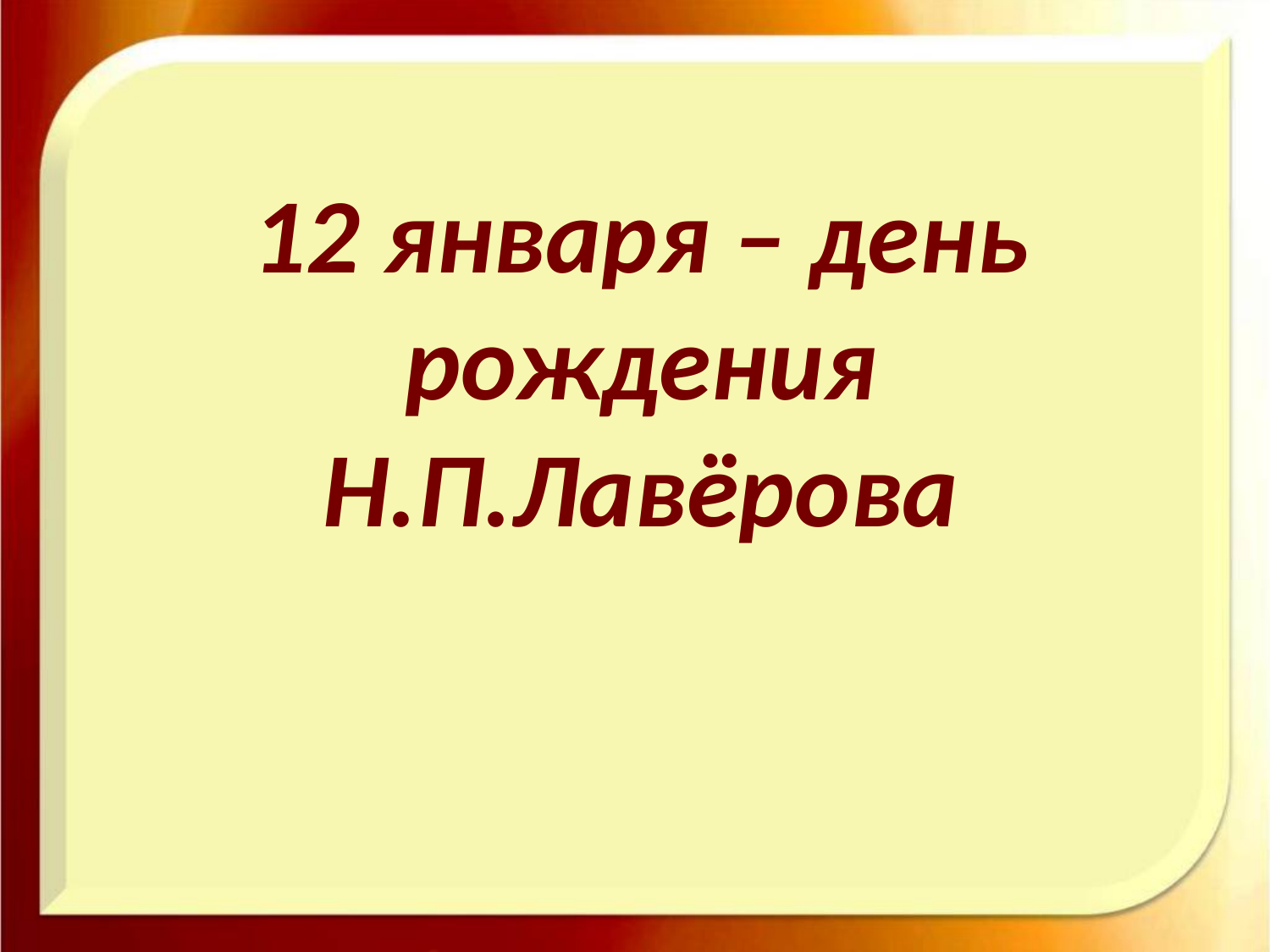

# 12 января – день рождения Н.П.Лавёрова